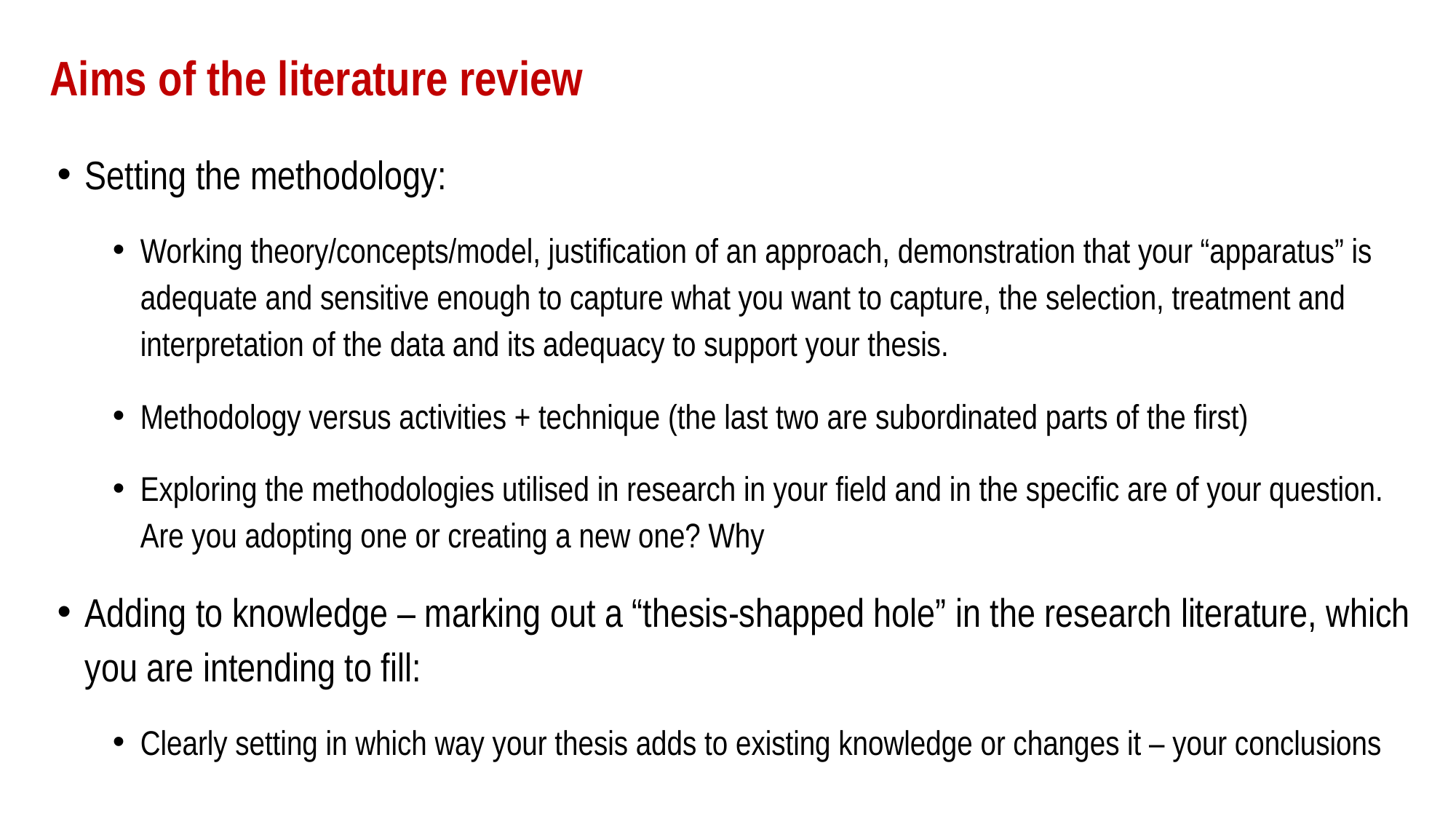

# Aims of the literature review
Setting the methodology:
Working theory/concepts/model, justification of an approach, demonstration that your “apparatus” is adequate and sensitive enough to capture what you want to capture, the selection, treatment and interpretation of the data and its adequacy to support your thesis.
Methodology versus activities + technique (the last two are subordinated parts of the first)
Exploring the methodologies utilised in research in your field and in the specific are of your question. Are you adopting one or creating a new one? Why
Adding to knowledge – marking out a “thesis-shapped hole” in the research literature, which you are intending to fill:
Clearly setting in which way your thesis adds to existing knowledge or changes it – your conclusions